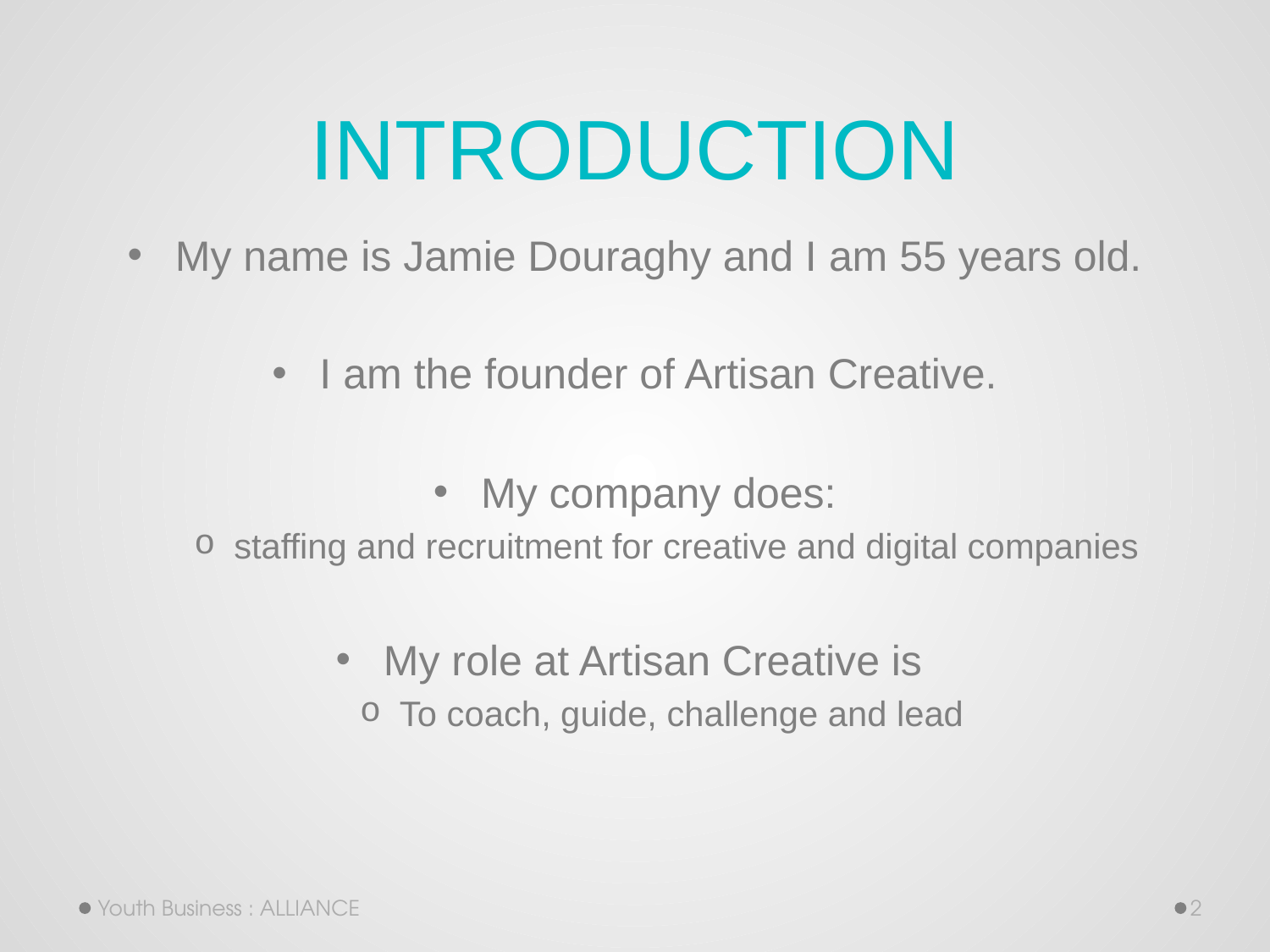

# INTRODUCTION
My name is Jamie Douraghy and I am 55 years old.

I am the founder of Artisan Creative.

My company does:
staffing and recruitment for creative and digital companies

My role at Artisan Creative is
To coach, guide, challenge and lead
Youth Business : ALLIANCE
2